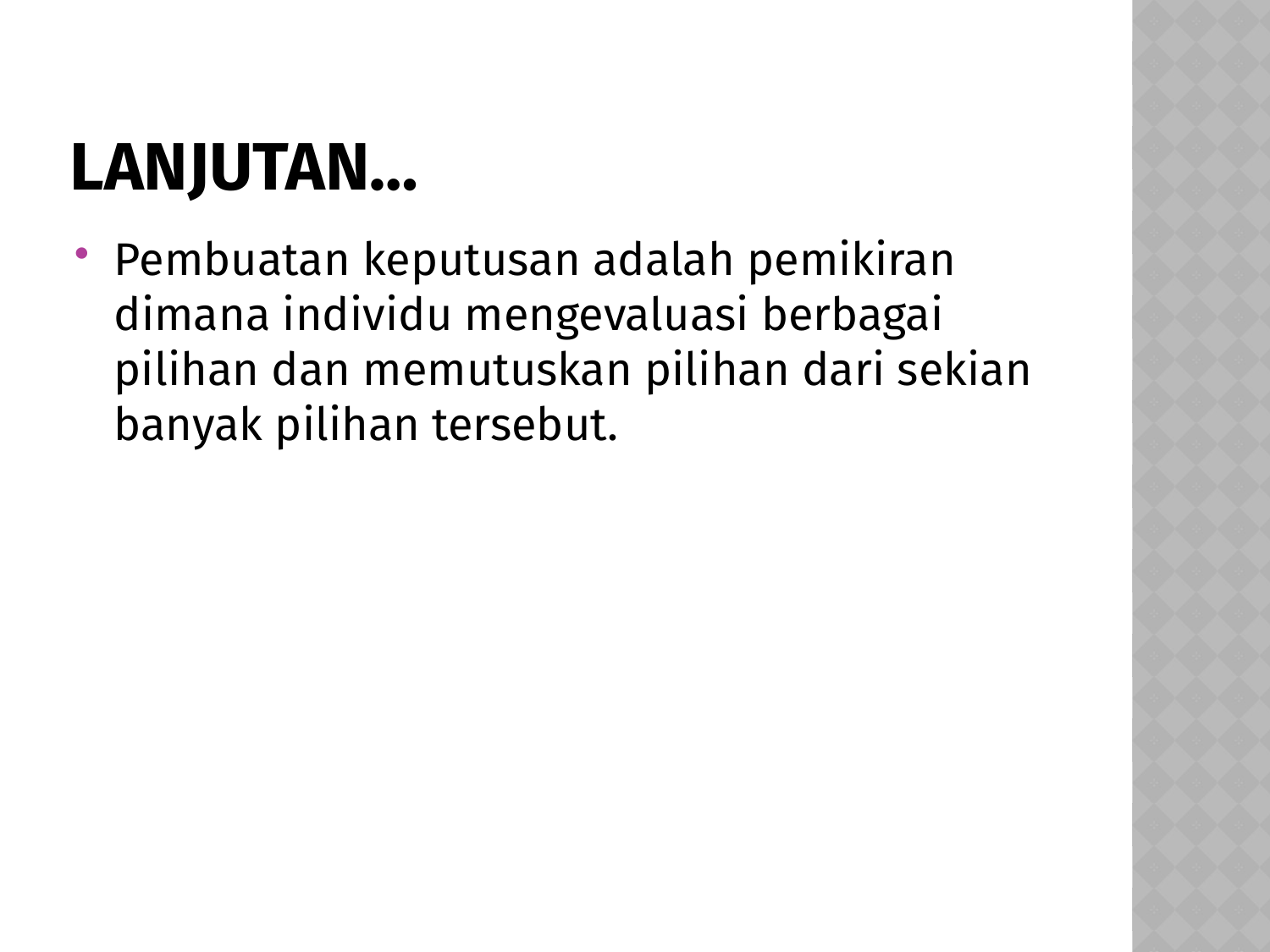

# Lanjutan…
Pembuatan keputusan adalah pemikiran dimana individu mengevaluasi berbagai pilihan dan memutuskan pilihan dari sekian banyak pilihan tersebut.